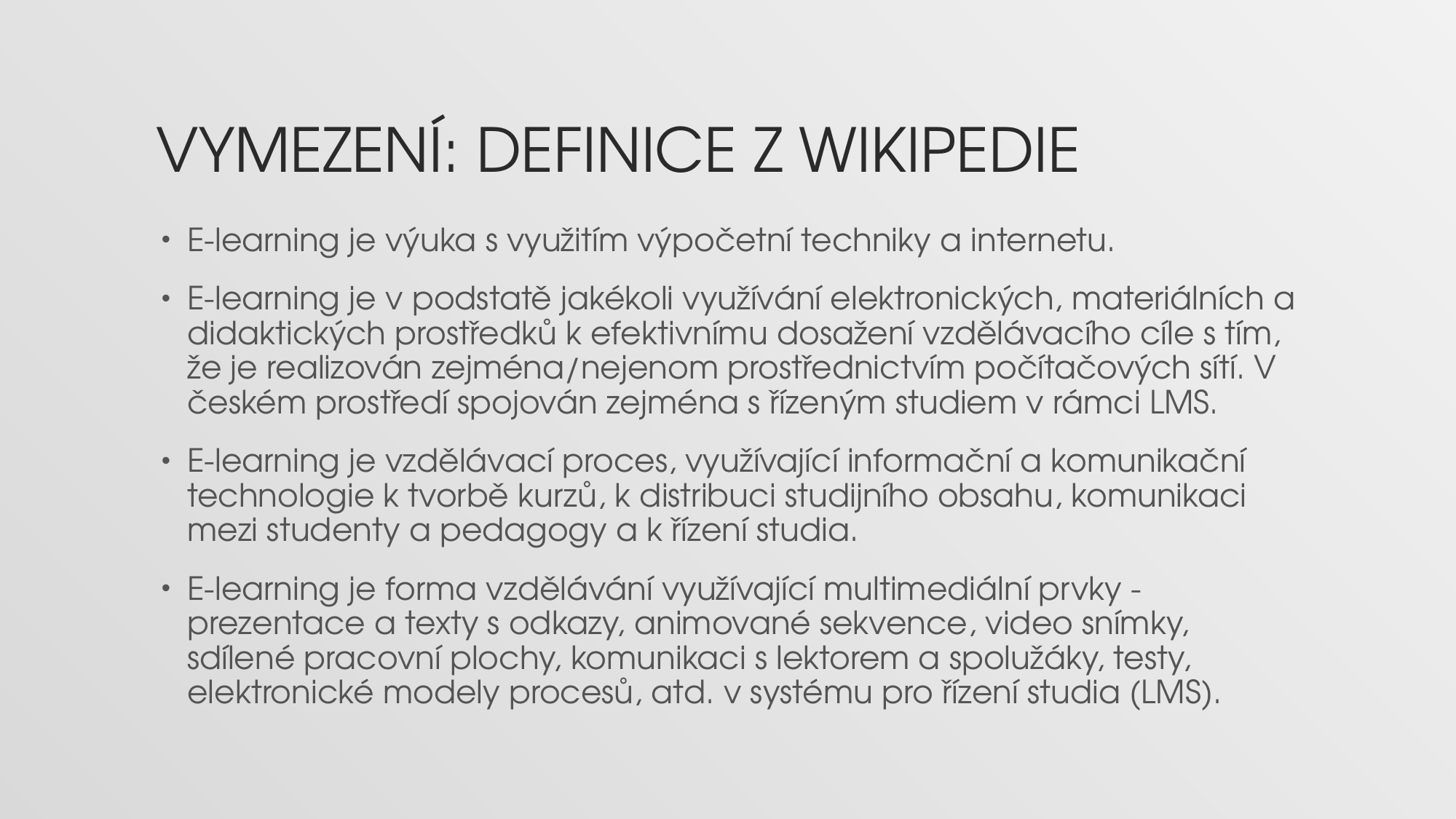

# Vymezení: Definice z Wikipedie
E-learning je výuka s využitím výpočetní techniky a internetu.
E-learning je v podstatě jakékoli využívání elektronických, materiálních a didaktických prostředků k efektivnímu dosažení vzdělávacího cíle s tím, že je realizován zejména/nejenom prostřednictvím počítačových sítí. V českém prostředí spojován zejména s řízeným studiem v rámci LMS.
E-learning je vzdělávací proces, využívající informační a komunikační technologie k tvorbě kurzů, k distribuci studijního obsahu, komunikaci mezi studenty a pedagogy a k řízení studia.
E-learning je forma vzdělávání využívající multimediální prvky - prezentace a texty s odkazy, animované sekvence, video snímky, sdílené pracovní plochy, komunikaci s lektorem a spolužáky, testy, elektronické modely procesů, atd. v systému pro řízení studia (LMS).